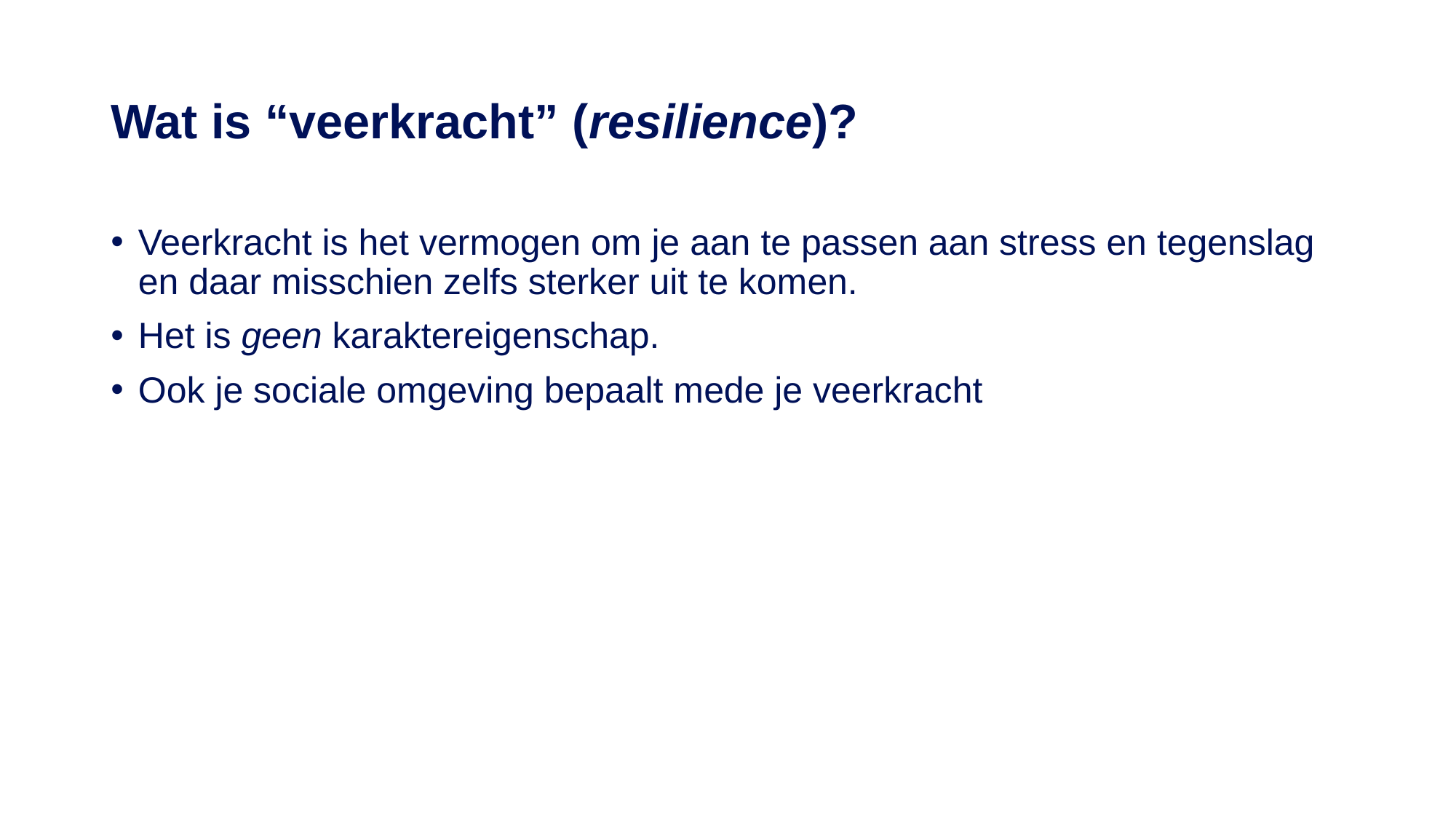

# Wat is “veerkracht” (resilience)?
Veerkracht is het vermogen om je aan te passen aan stress en tegenslag en daar misschien zelfs sterker uit te komen.
Het is geen karaktereigenschap.
Ook je sociale omgeving bepaalt mede je veerkracht